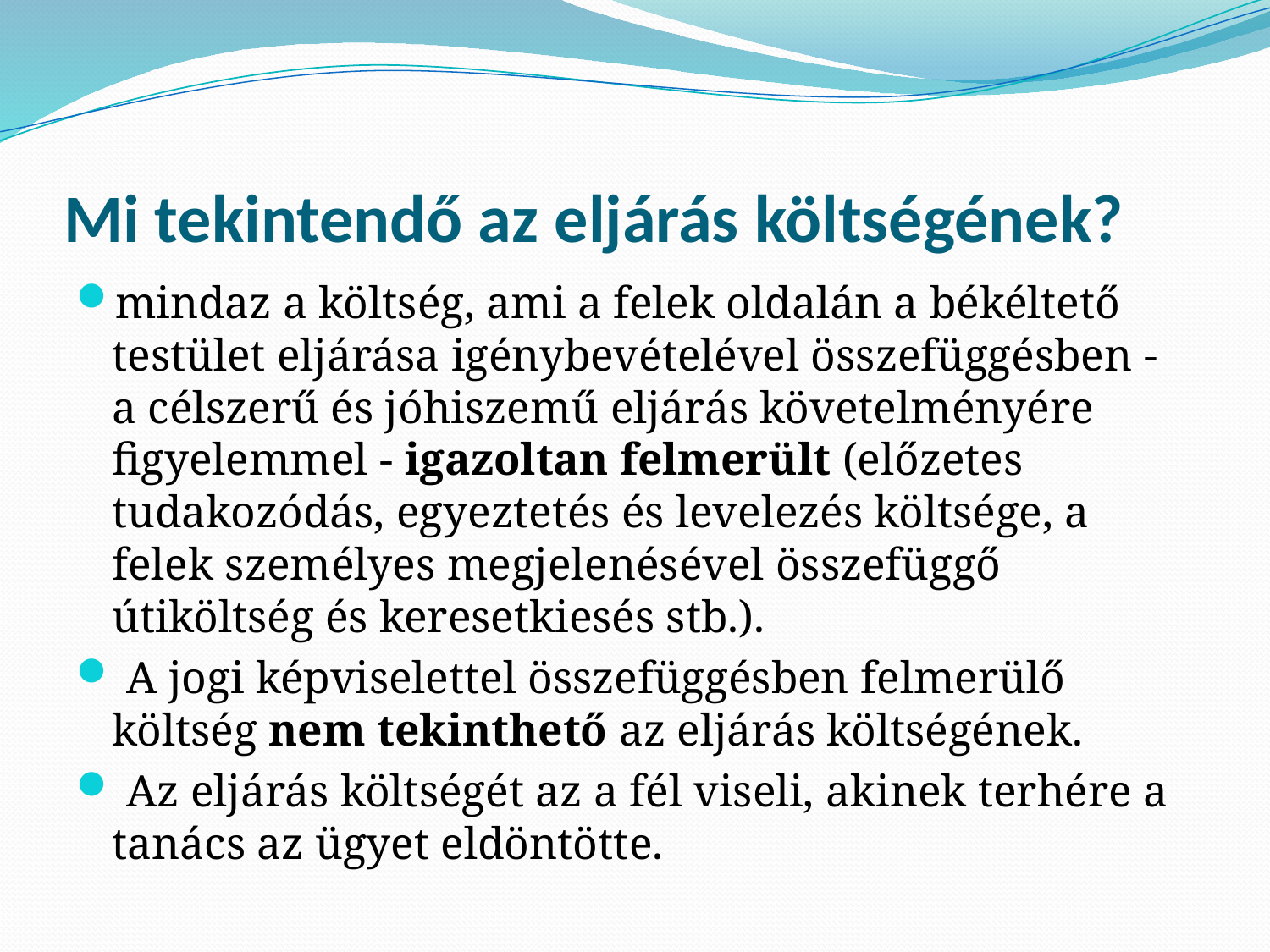

# Mi tekintendő az eljárás költségének?
mindaz a költség, ami a felek oldalán a békéltető testület eljárása igénybevételével összefüggésben - a célszerű és jóhiszemű eljárás követelményére figyelemmel - igazoltan felmerült (előzetes tudakozódás, egyeztetés és levelezés költsége, a felek személyes megjelenésével összefüggő útiköltség és keresetkiesés stb.).
 A jogi képviselettel összefüggésben felmerülő költség nem tekinthető az eljárás költségének.
 Az eljárás költségét az a fél viseli, akinek terhére a tanács az ügyet eldöntötte.